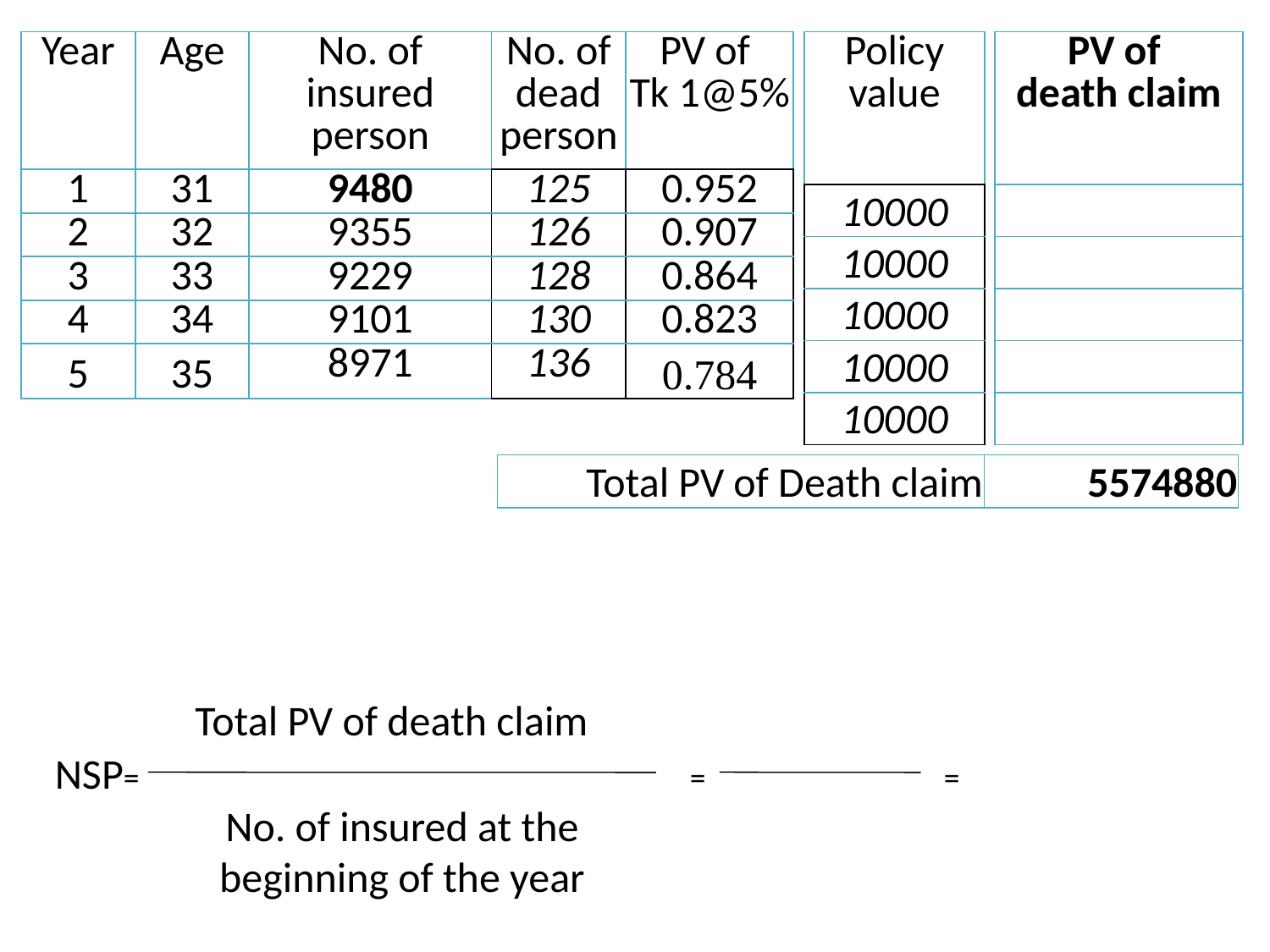

| Year | Age | No. of insured person | No. of dead person | PV of Tk 1@5% |
| --- | --- | --- | --- | --- |
| 1 | 31 | 9480 | 125 | 0.952 |
| 2 | 32 | 9355 | 126 | 0.907 |
| 3 | 33 | 9229 | 128 | 0.864 |
| 4 | 34 | 9101 | 130 | 0.823 |
| 5 | 35 | 8971 | 136 | 0.784 |
| PV of death claim |
| --- |
|  |
|  |
|  |
|  |
|  |
| Policy value |
| --- |
| 10000 |
| 10000 |
| 10000 |
| 10000 |
| 10000 |
| Total PV of Death claim | 5574880 |
| --- | --- |
Total PV of death claim
NSP= 					=		=
No. of insured at the beginning of the year